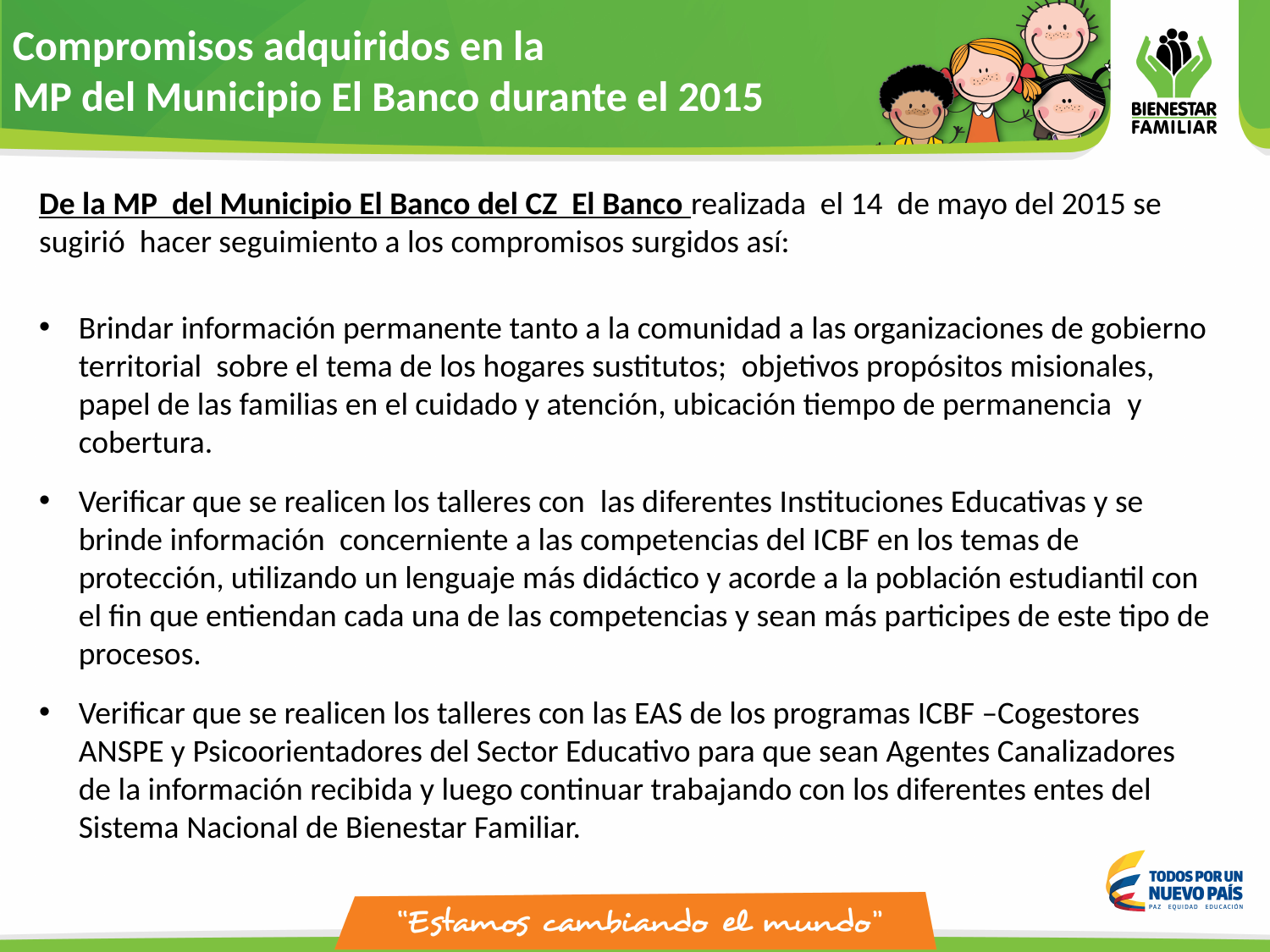

Compromisos adquiridos en la
MP del Municipio El Banco durante el 2015
De la MP  del Municipio El Banco del CZ  El Banco realizada  el 14  de mayo del 2015 se sugirió  hacer seguimiento a los compromisos surgidos así:

Brindar información permanente tanto a la comunidad a las organizaciones de gobierno territorial  sobre el tema de los hogares sustitutos;  objetivos propósitos misionales, papel de las familias en el cuidado y atención, ubicación tiempo de permanencia  y cobertura.
Verificar que se realicen los talleres con  las diferentes Instituciones Educativas y se brinde información  concerniente a las competencias del ICBF en los temas de protección, utilizando un lenguaje más didáctico y acorde a la población estudiantil con el fin que entiendan cada una de las competencias y sean más participes de este tipo de procesos.
Verificar que se realicen los talleres con las EAS de los programas ICBF –Cogestores ANSPE y Psicoorientadores del Sector Educativo para que sean Agentes Canalizadores de la información recibida y luego continuar trabajando con los diferentes entes del Sistema Nacional de Bienestar Familiar.